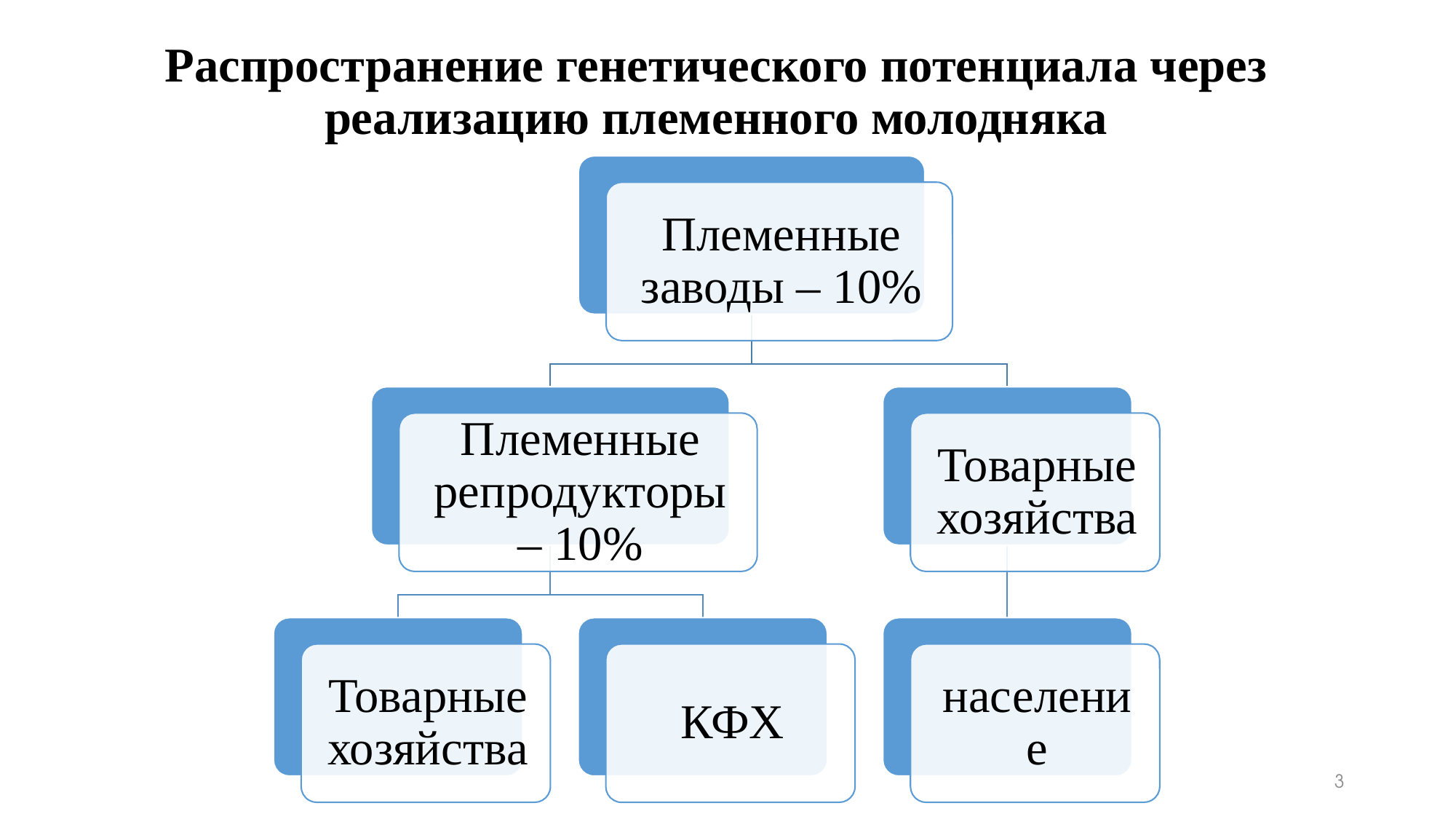

# Распространение генетического потенциала через реализацию племенного молодняка
Племенные заводы – 10%
Племенные репродукторы – 10%
Товарные хозяйства
КФХ
Товарные хозяйства
население
3